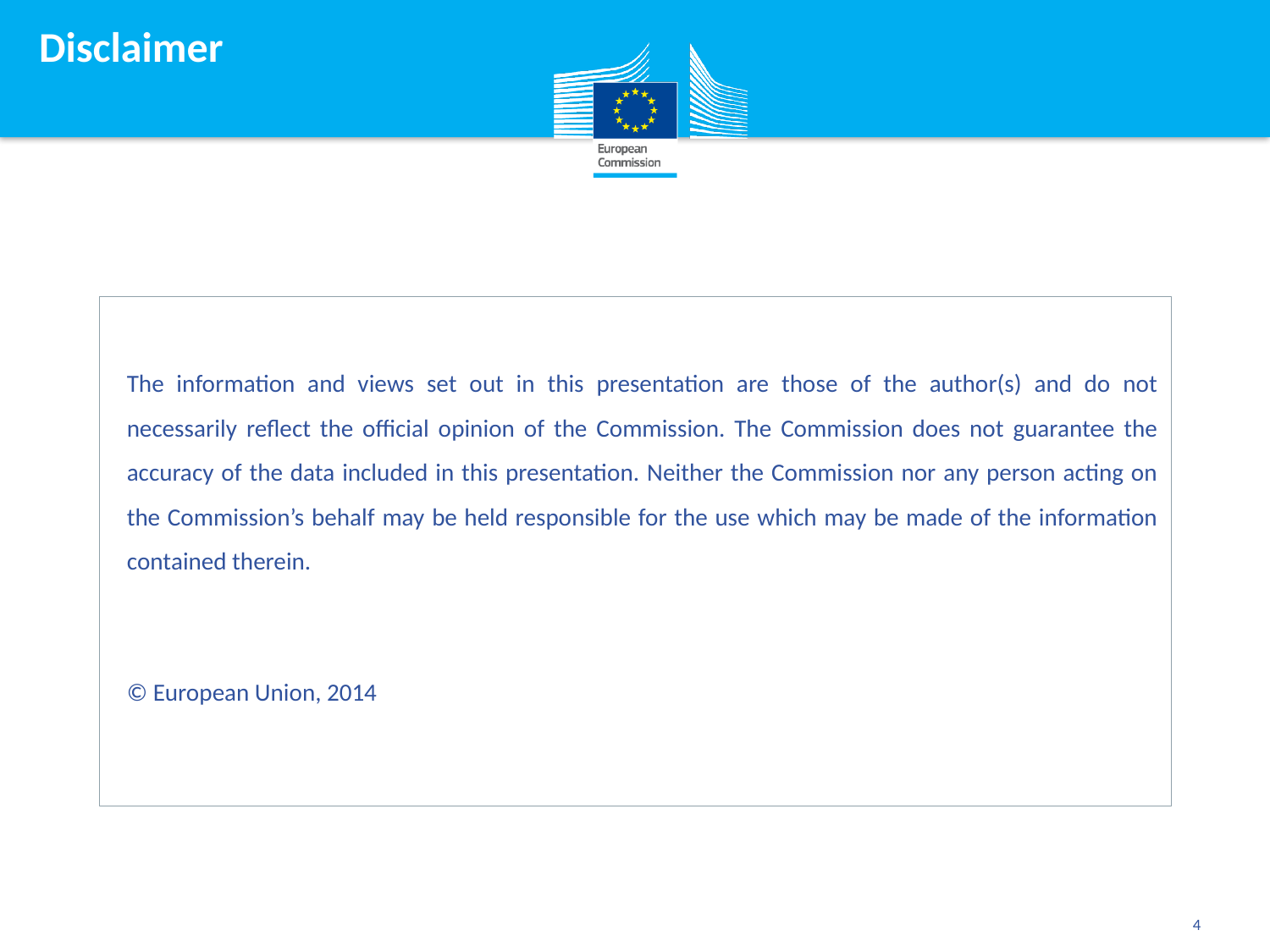

# Disclaimer

The information and views set out in this presentation are those of the author(s) and do not necessarily reflect the official opinion of the Commission. The Commission does not guarantee the accuracy of the data included in this presentation. Neither the Commission nor any person acting on the Commission’s behalf may be held responsible for the use which may be made of the information contained therein.

© European Union, 2014
4